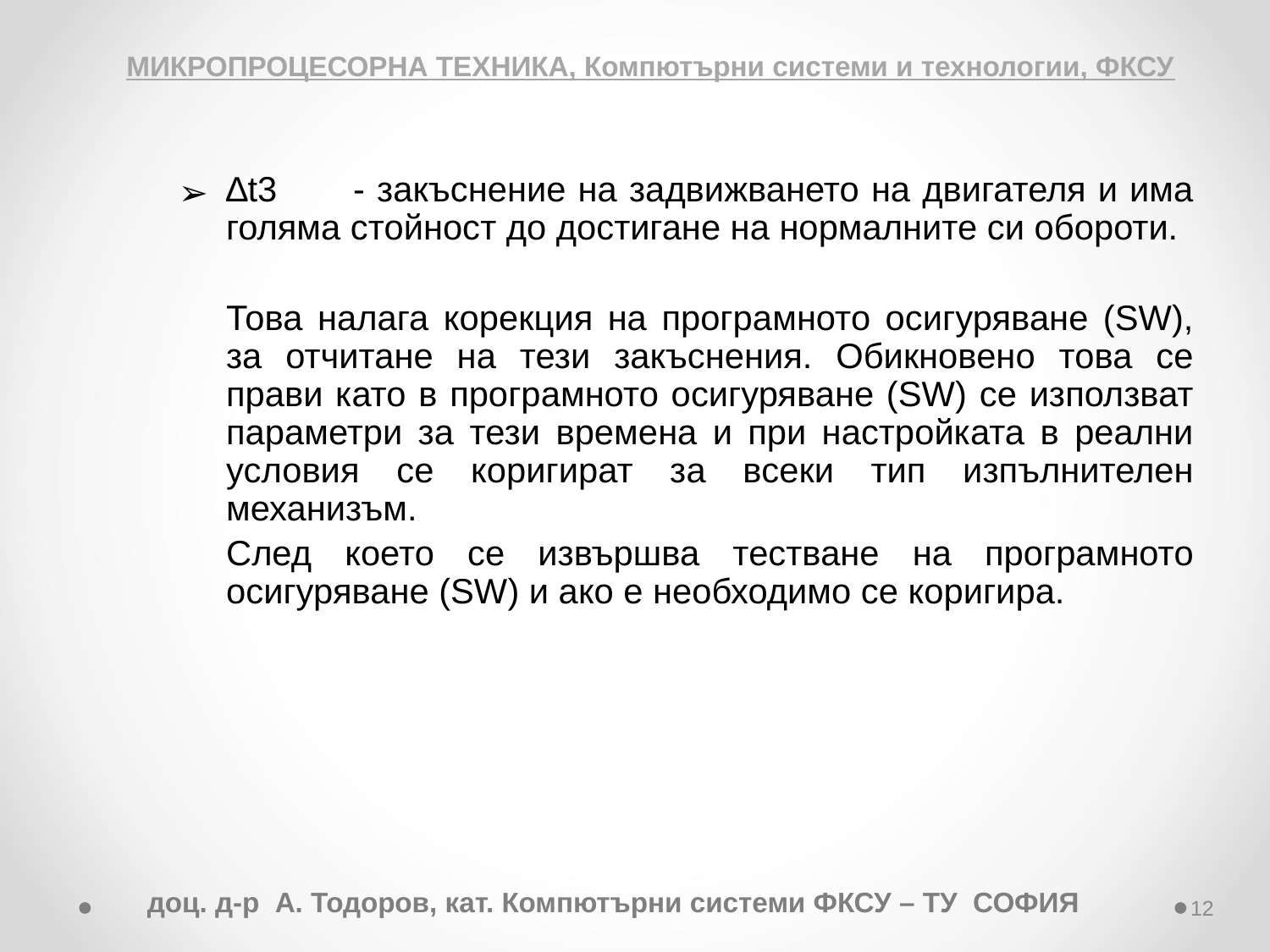

МИКРОПРОЦЕСОРНА ТЕХНИКА, Компютърни системи и технологии, ФКСУ

∆t3	- закъснение на задвижването на двигателя и има голяма стойност до достигане на нормалните си обороти.

	Това налага корекция на програмното осигуряване (SW), за отчитане на тези закъснения. Обикновено това се прави като в програмното осигуряване (SW) се използват параметри за тези времена и при настройката в реални условия се коригират за всеки тип изпълнителен механизъм.
	След което се извършва тестване на програмното осигуряване (SW) и ако е необходимо се коригира.

доц. д-р  А. Тодоров, кат. Компютърни системи ФКСУ – ТУ  СОФИЯ
12